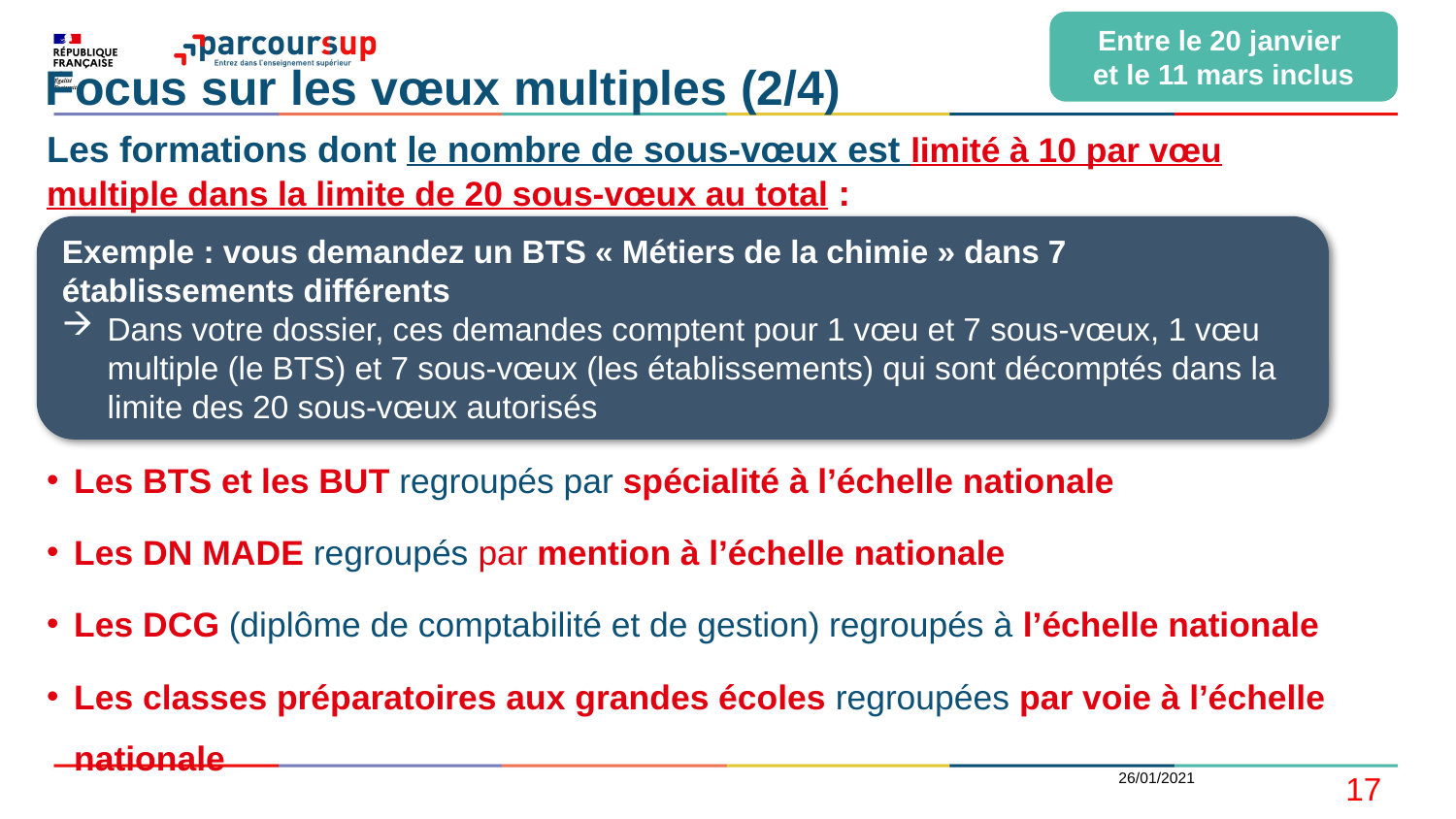

Entre le 20 janvier
et le 11 mars inclus
# Focus sur les vœux multiples (2/4)

Les formations dont le nombre de sous-vœux est limité à 10 par vœu multiple dans la limite de 20 sous-vœux au total :

Les BTS et les BUT regroupés par spécialité à l’échelle nationale
Les DN MADE regroupés par mention à l’échelle nationale
Les DCG (diplôme de comptabilité et de gestion) regroupés à l’échelle nationale
Les classes préparatoires aux grandes écoles regroupées par voie à l’échelle nationale

Exemple : vous demandez un BTS « Métiers de la chimie » dans 7 établissements différents
Dans votre dossier, ces demandes comptent pour 1 vœu et 7 sous-vœux, 1 vœu multiple (le BTS) et 7 sous-vœux (les établissements) qui sont décomptés dans la limite des 20 sous-vœux autorisés
26/01/2021
17